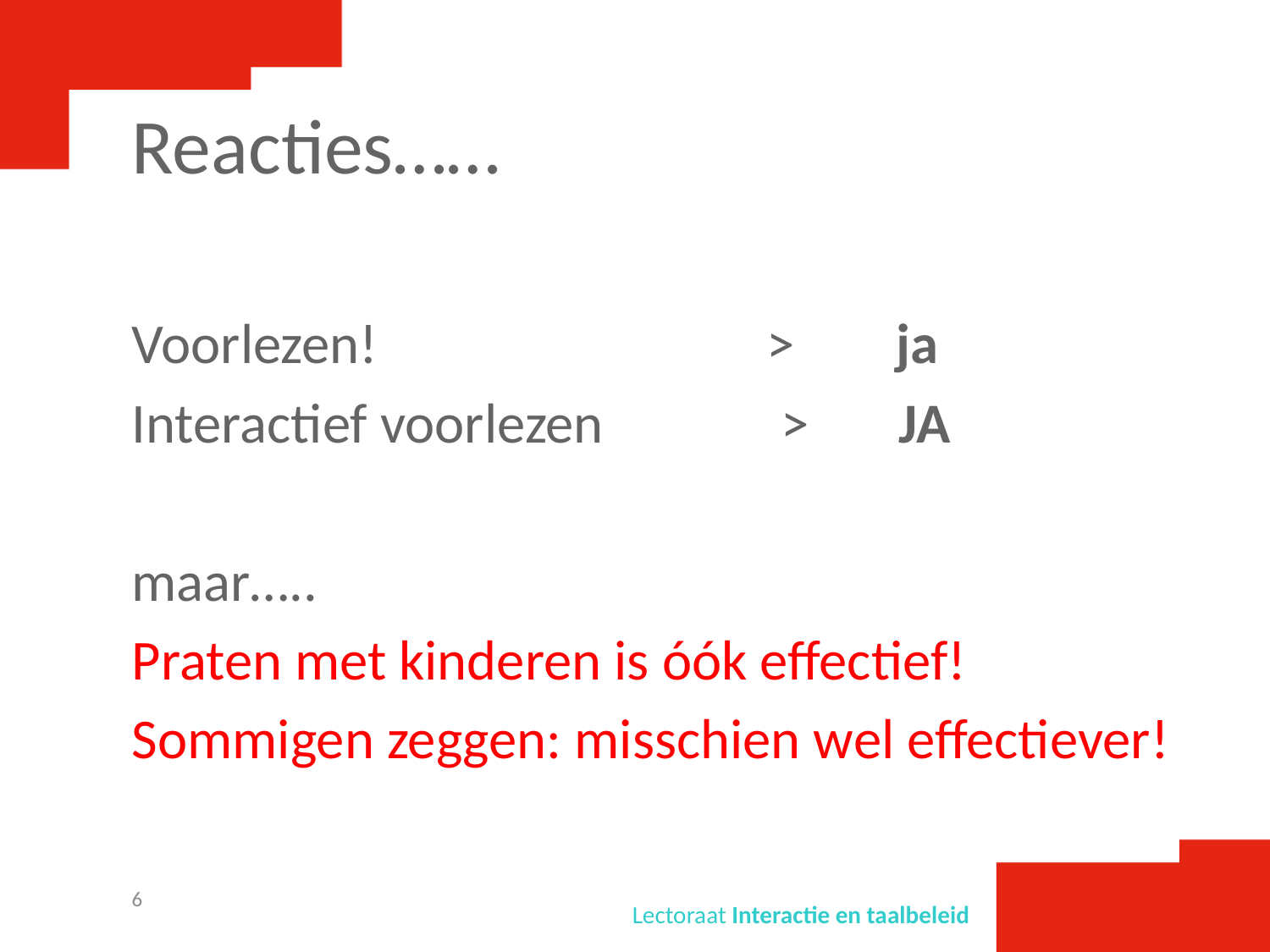

# Reacties……

Voorlezen!  			>        ja
Interactief voorlezen              >       JA

maar…..
Praten met kinderen is óók effectief!
Sommigen zeggen: misschien wel effectiever!
6